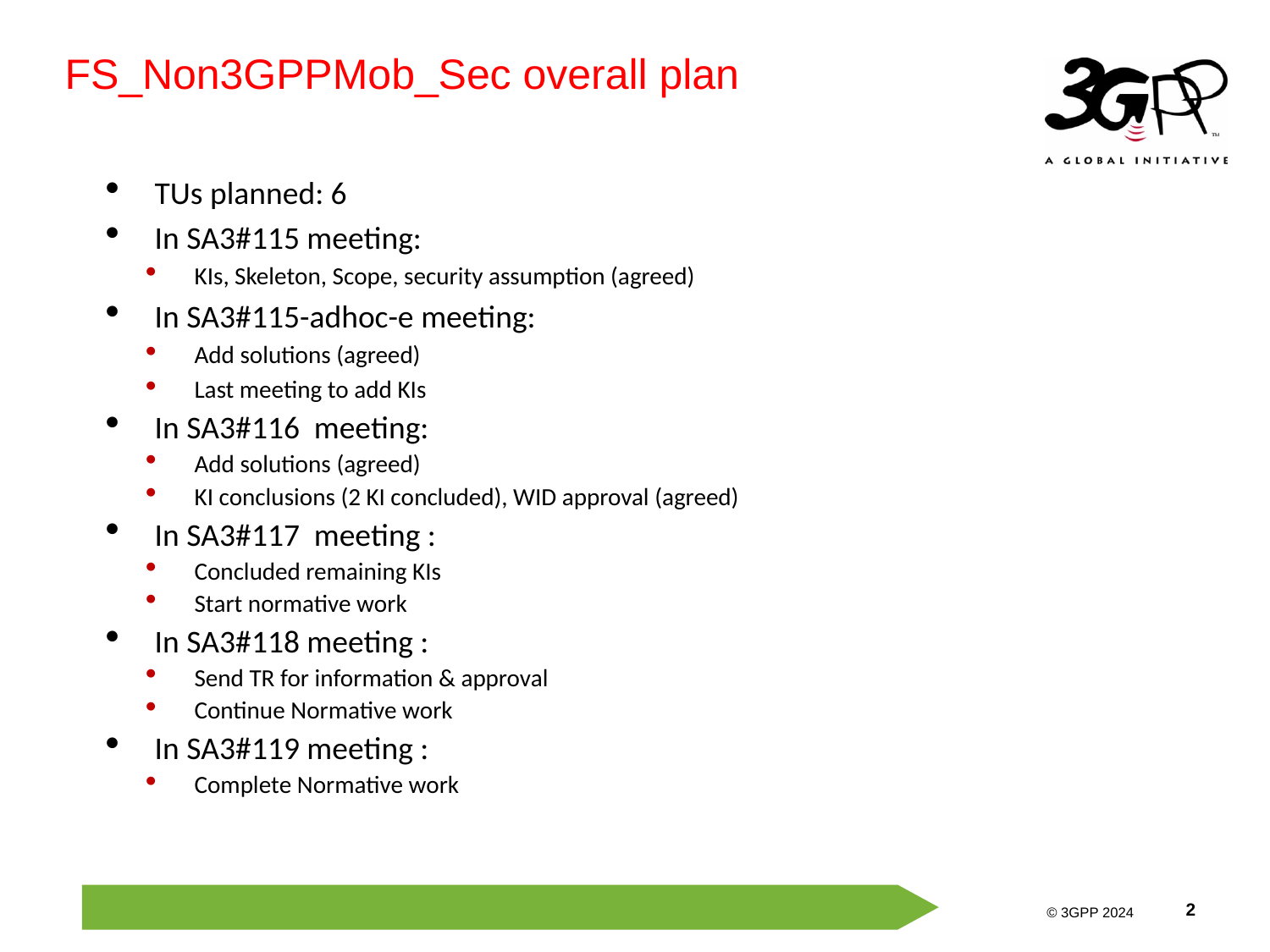

FS_Non3GPPMob_Sec overall plan

TUs planned: 6
In SA3#115 meeting:
KIs, Skeleton, Scope, security assumption (agreed)
In SA3#115-adhoc-e meeting:
Add solutions (agreed)
Last meeting to add KIs
In SA3#116  meeting:
Add solutions (agreed)
KI conclusions (2 KI concluded), WID approval (agreed)
In SA3#117  meeting :
Concluded remaining KIs
Start normative work
In SA3#118 meeting :
Send TR for information & approval
Continue Normative work
In SA3#119 meeting :
Complete Normative work